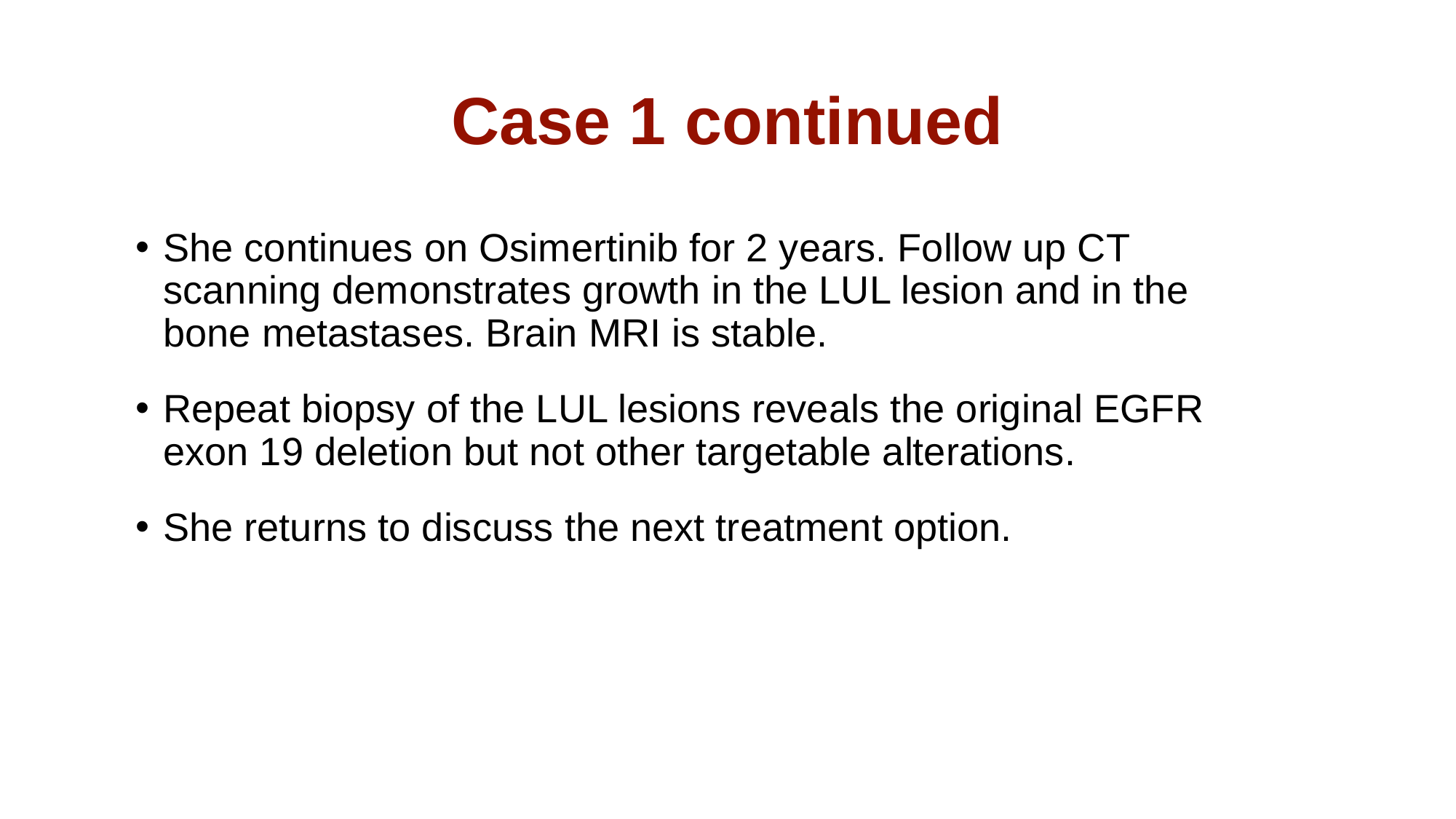

# Case 1 continued
She continues on Osimertinib for 2 years. Follow up CT scanning demonstrates growth in the LUL lesion and in the bone metastases. Brain MRI is stable.
Repeat biopsy of the LUL lesions reveals the original EGFR exon 19 deletion but not other targetable alterations.
She returns to discuss the next treatment option.